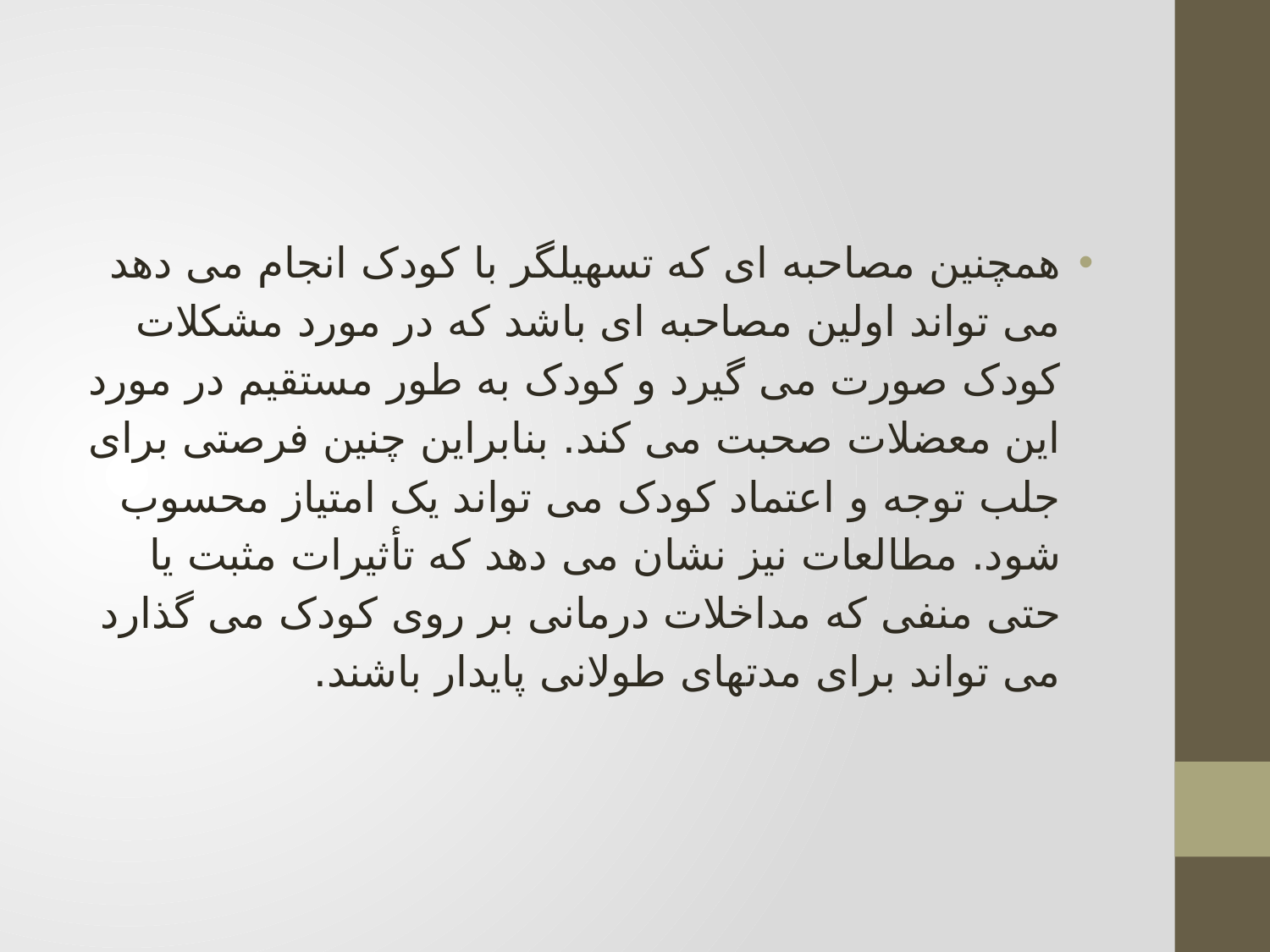

#
همچنین مصاحبه ای که تسهیلگر با کودک انجام می دهد می تواند اولین مصاحبه ای باشد که در مورد مشکلات کودک صورت می گیرد و کودک به طور مستقیم در مورد این معضلات صحبت می کند. بنابراین چنین فرصتی برای جلب توجه و اعتماد کودک می تواند یک امتیاز محسوب شود. مطالعات نیز نشان می دهد که تأثیرات مثبت یا حتی منفی که مداخلات درمانی بر روی کودک می گذارد می تواند برای مدتهای طولانی پایدار باشند.